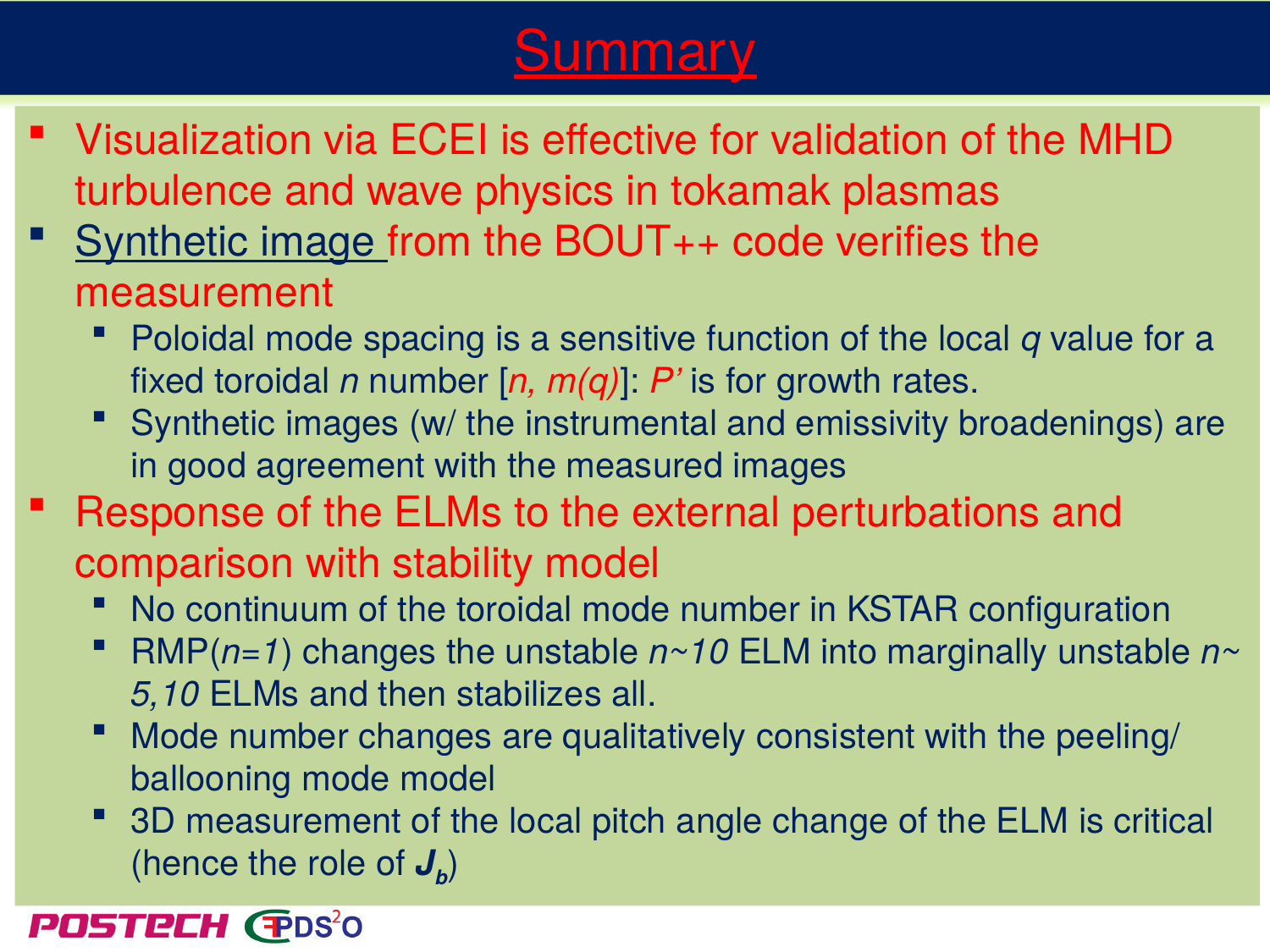

Summary
Visualization via ECEI is effective for validation of the MHD turbulence and wave physics in tokamak plasmas
Synthetic image from the BOUT++ code verifies the measurement
Poloidal mode spacing is a sensitive function of the local q value for a fixed toroidal n number [n, m(q)]: P’ is for growth rates.
Synthetic images (w/ the instrumental and emissivity broadenings) are in good agreement with the measured images
Response of the ELMs to the external perturbations and comparison with stability model
No continuum of the toroidal mode number in KSTAR configuration
RMP(n=1) changes the unstable n~10 ELM into marginally unstable n~ 5,10 ELMs and then stabilizes all.
Mode number changes are qualitatively consistent with the peeling/ballooning mode model
3D measurement of the local pitch angle change of the ELM is critical (hence the role of Jb)